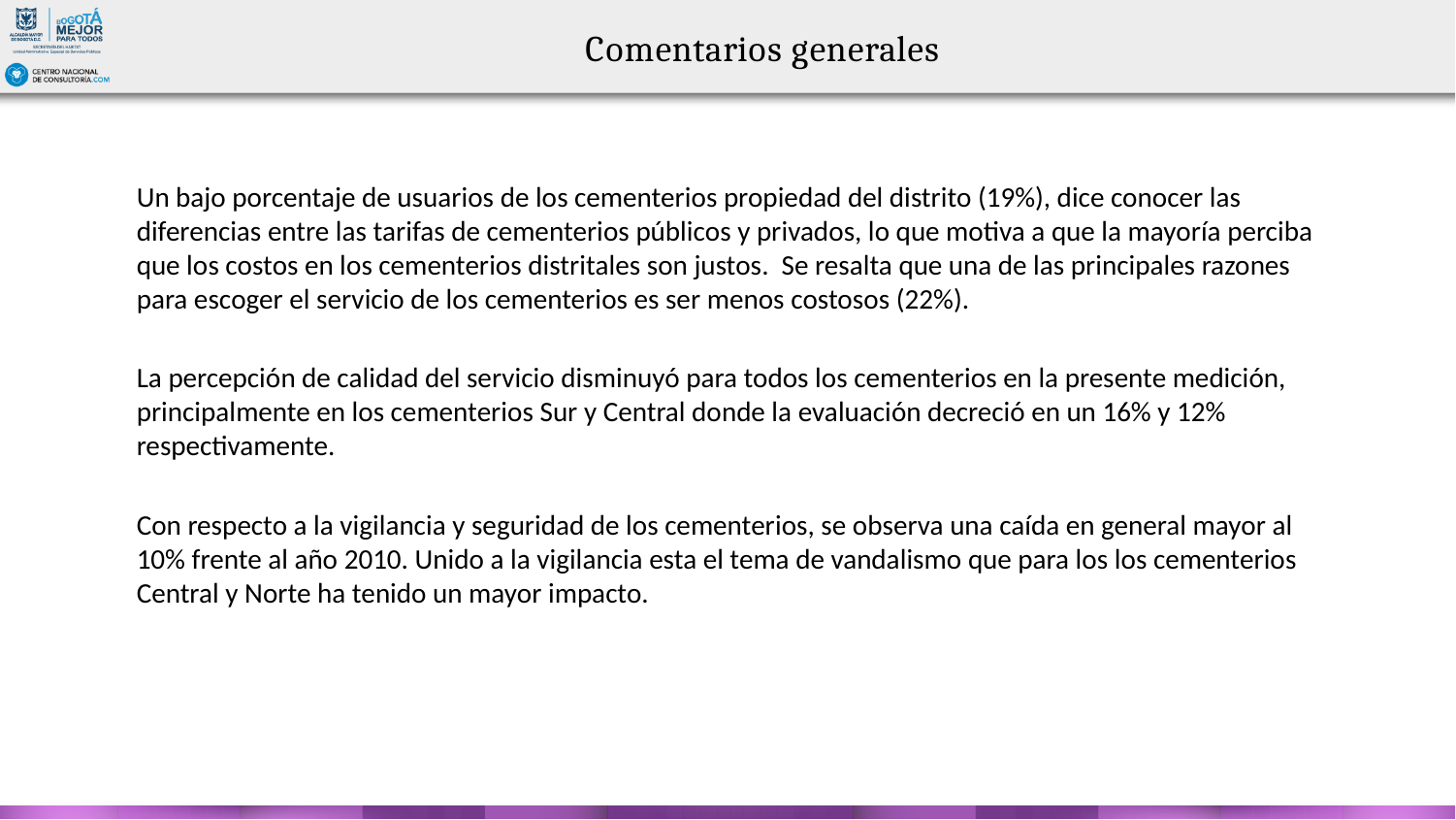

# Comentarios generales
Un bajo porcentaje de usuarios de los cementerios propiedad del distrito (19%), dice conocer las diferencias entre las tarifas de cementerios públicos y privados, lo que motiva a que la mayoría perciba que los costos en los cementerios distritales son justos.  Se resalta que una de las principales razones para escoger el servicio de los cementerios es ser menos costosos (22%).

La percepción de calidad del servicio disminuyó para todos los cementerios en la presente medición, principalmente en los cementerios Sur y Central donde la evaluación decreció en un 16% y 12% respectivamente.

Con respecto a la vigilancia y seguridad de los cementerios, se observa una caída en general mayor al 10% frente al año 2010. Unido a la vigilancia esta el tema de vandalismo que para los los cementerios Central y Norte ha tenido un mayor impacto.